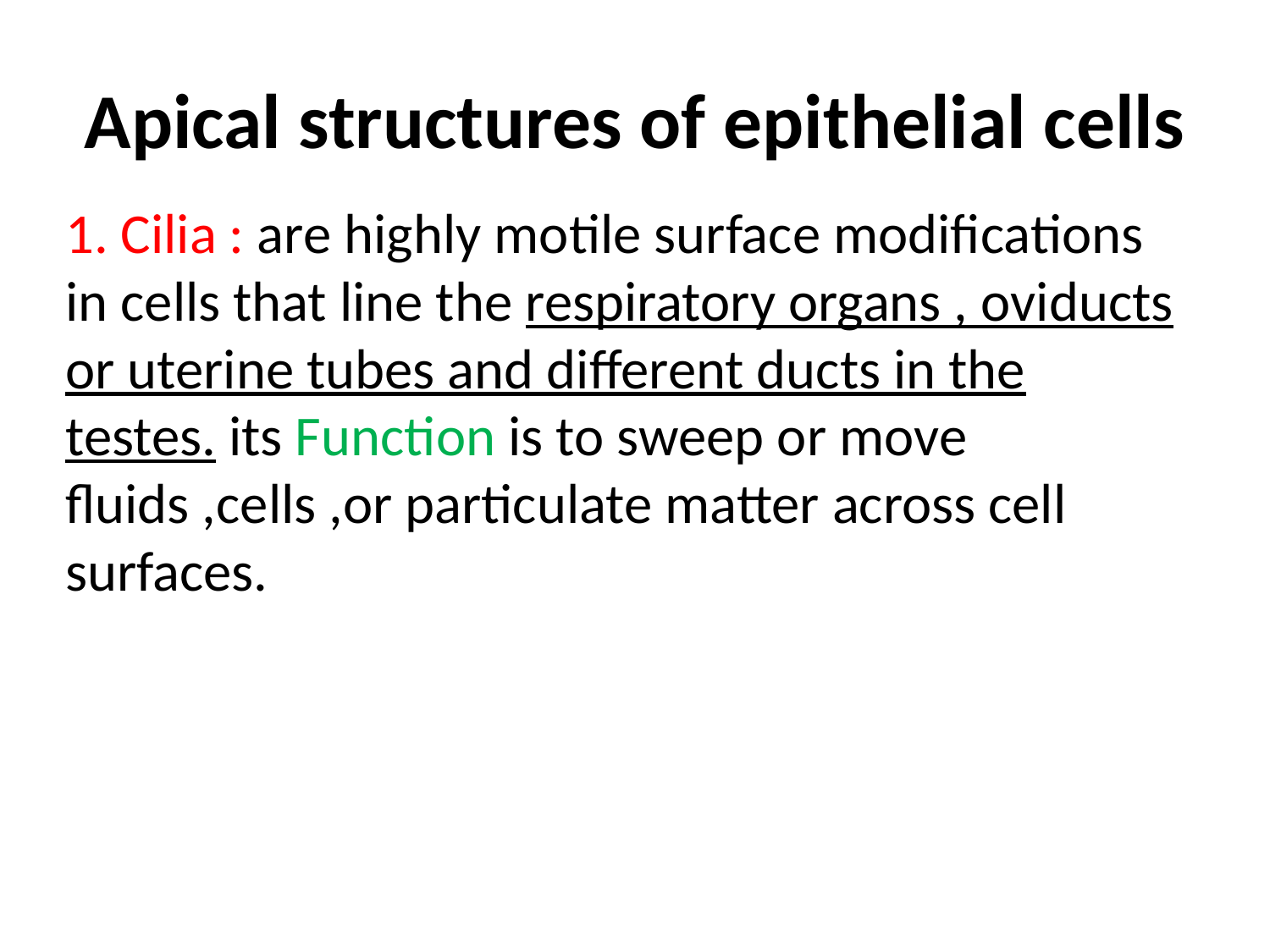

# Apical structures of epithelial cells
1. Cilia : are highly motile surface modifications in cells that line the respiratory organs , oviducts or uterine tubes and different ducts in the testes. its Function is to sweep or move fluids ,cells ,or particulate matter across cell surfaces.